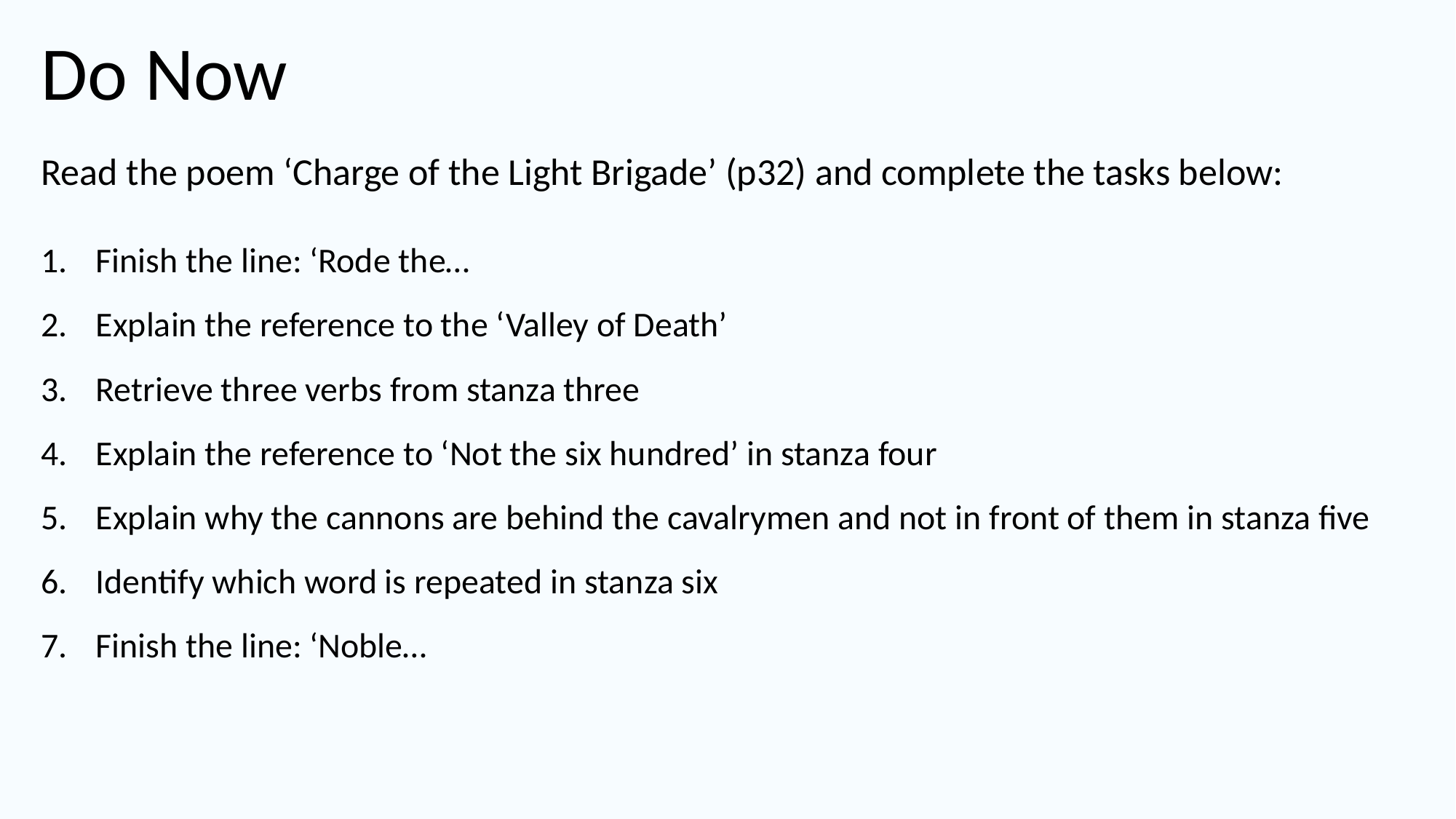

Do Now

Read the poem ‘Charge of the Light Brigade’ (p32) and complete the tasks below:

Finish the line: ‘Rode the…

Explain the reference to the ‘Valley of Death’

Retrieve three verbs from stanza three

Explain the reference to ‘Not the six hundred’ in stanza four

Explain why the cannons are behind the cavalrymen and not in front of them in stanza five

Identify which word is repeated in stanza six

Finish the line: ‘Noble…